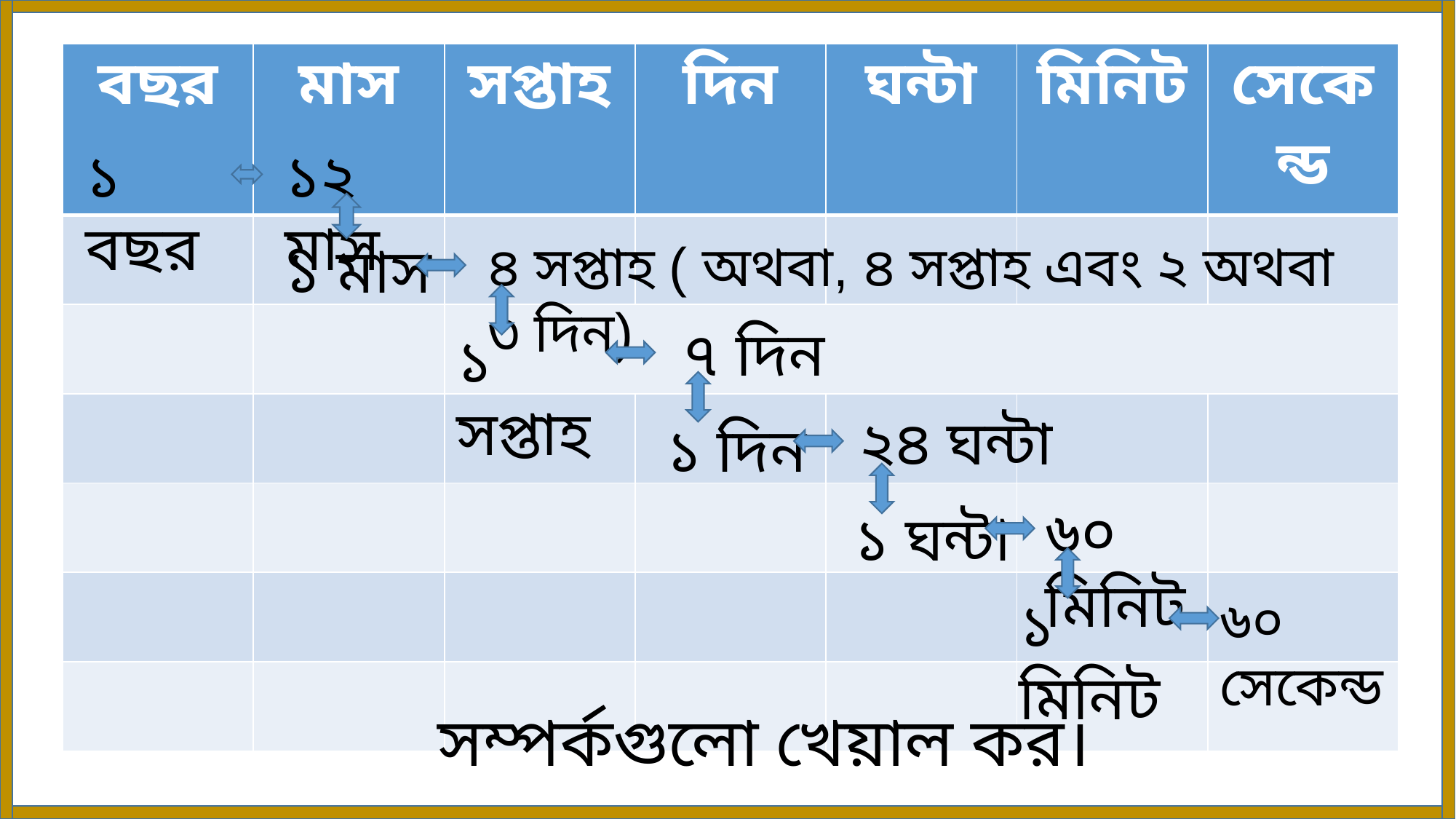

| বছর | মাস | সপ্তাহ | দিন | ঘন্টা | মিনিট | সেকেন্ড |
| --- | --- | --- | --- | --- | --- | --- |
|  |  |  |  |  |  |  |
|  |  |  |  |  |  |  |
|  |  |  |  |  |  |  |
|  |  |  |  |  |  |  |
|  |  |  |  |  |  |  |
|  |  |  |  |  |  |  |
১ বছর

১২ মাস

১ মাস
৪ সপ্তাহ ( অথবা, ৪ সপ্তাহ এবং ২ অথবা ৩ দিন)

৭ দিন
১ সপ্তাহ

২৪ ঘন্টা
১ দিন

৬০ মিনিট
১ ঘন্টা

১ মিনিট
৬০ সেকেন্ড

সম্পর্কগুলো খেয়াল কর।